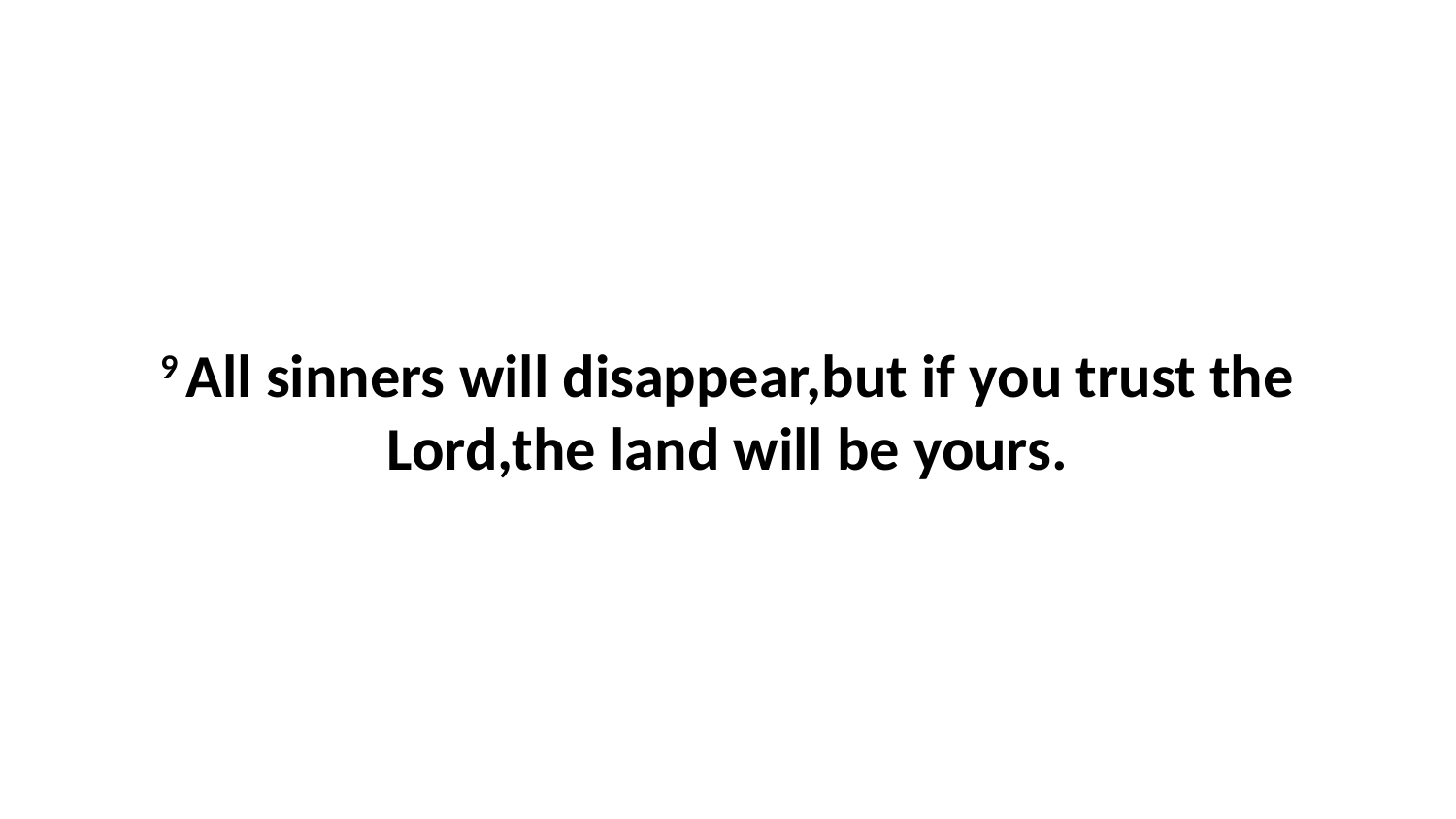

9 All sinners will disappear,but if you trust the Lord,the land will be yours.